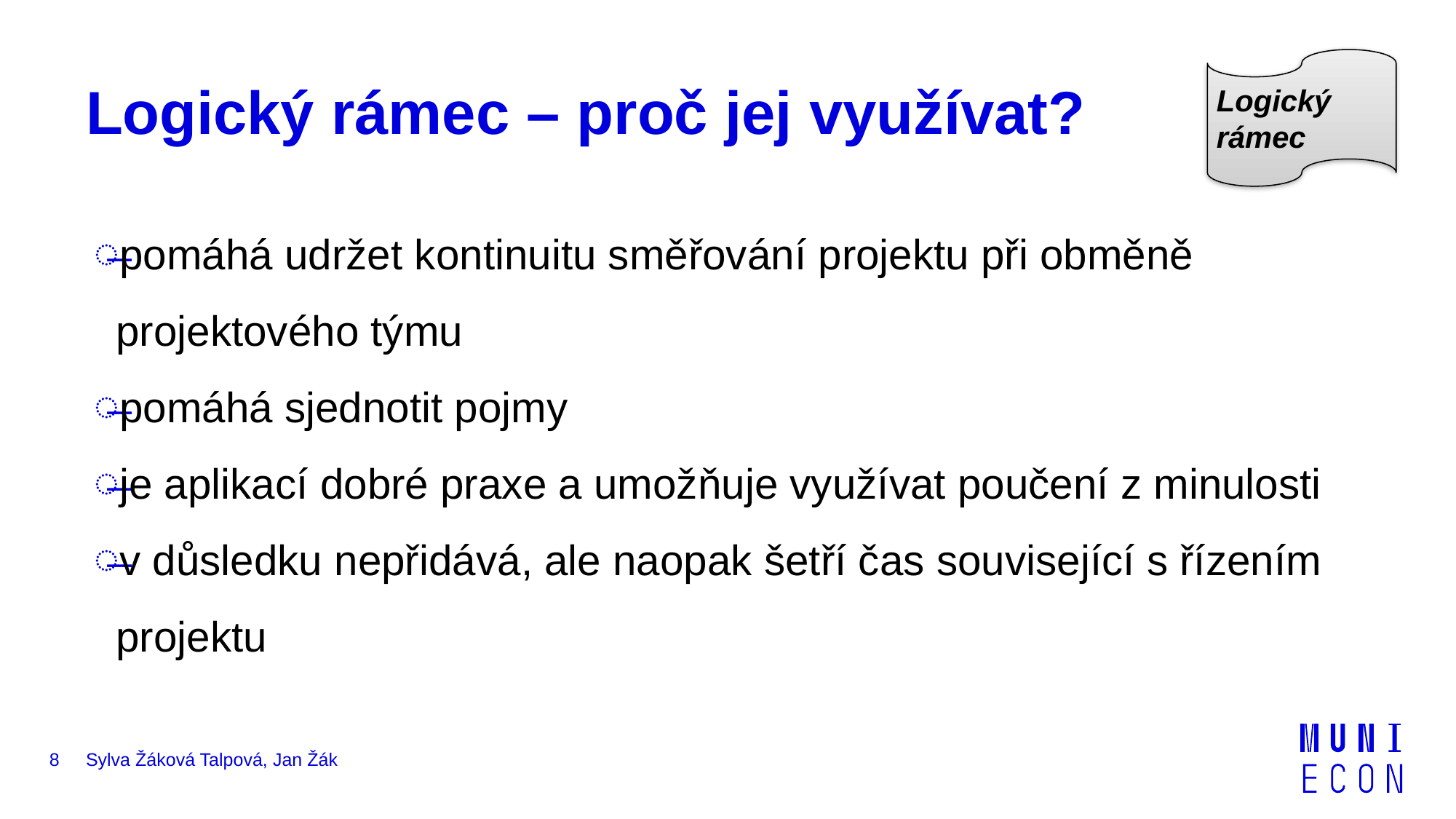

Logický rámec
# Logický rámec – proč jej využívat?
pomáhá udržet kontinuitu směřování projektu při obměně projektového týmu
pomáhá sjednotit pojmy
je aplikací dobré praxe a umožňuje využívat poučení z minulosti
v důsledku nepřidává, ale naopak šetří čas související s řízením projektu

8
Sylva Žáková Talpová, Jan Žák